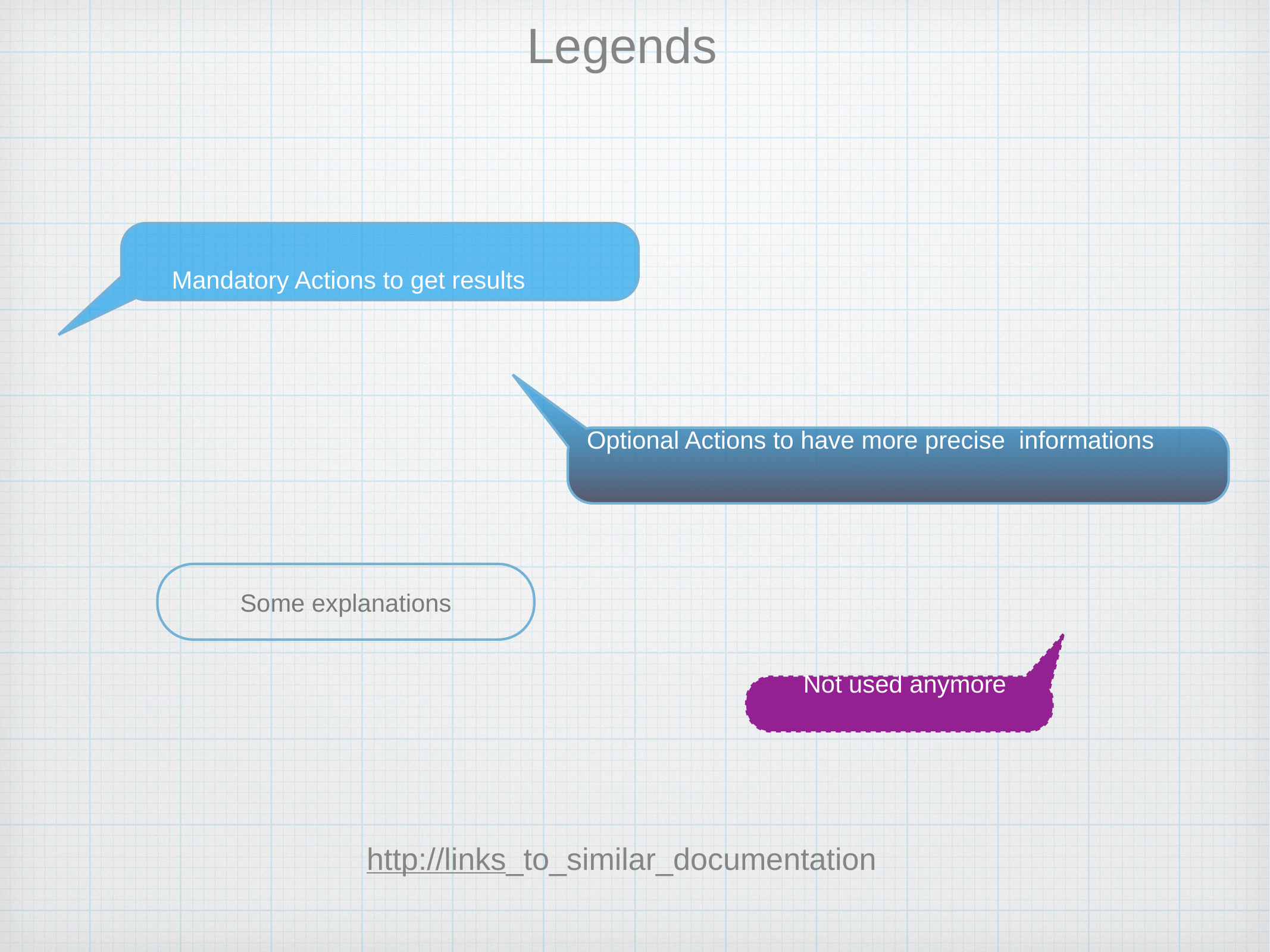

Legends
Mandatory Actions to get results
Optional Actions to have more precise  informations
Some explanations
Not used anymore
http://links_to_similar_documentation